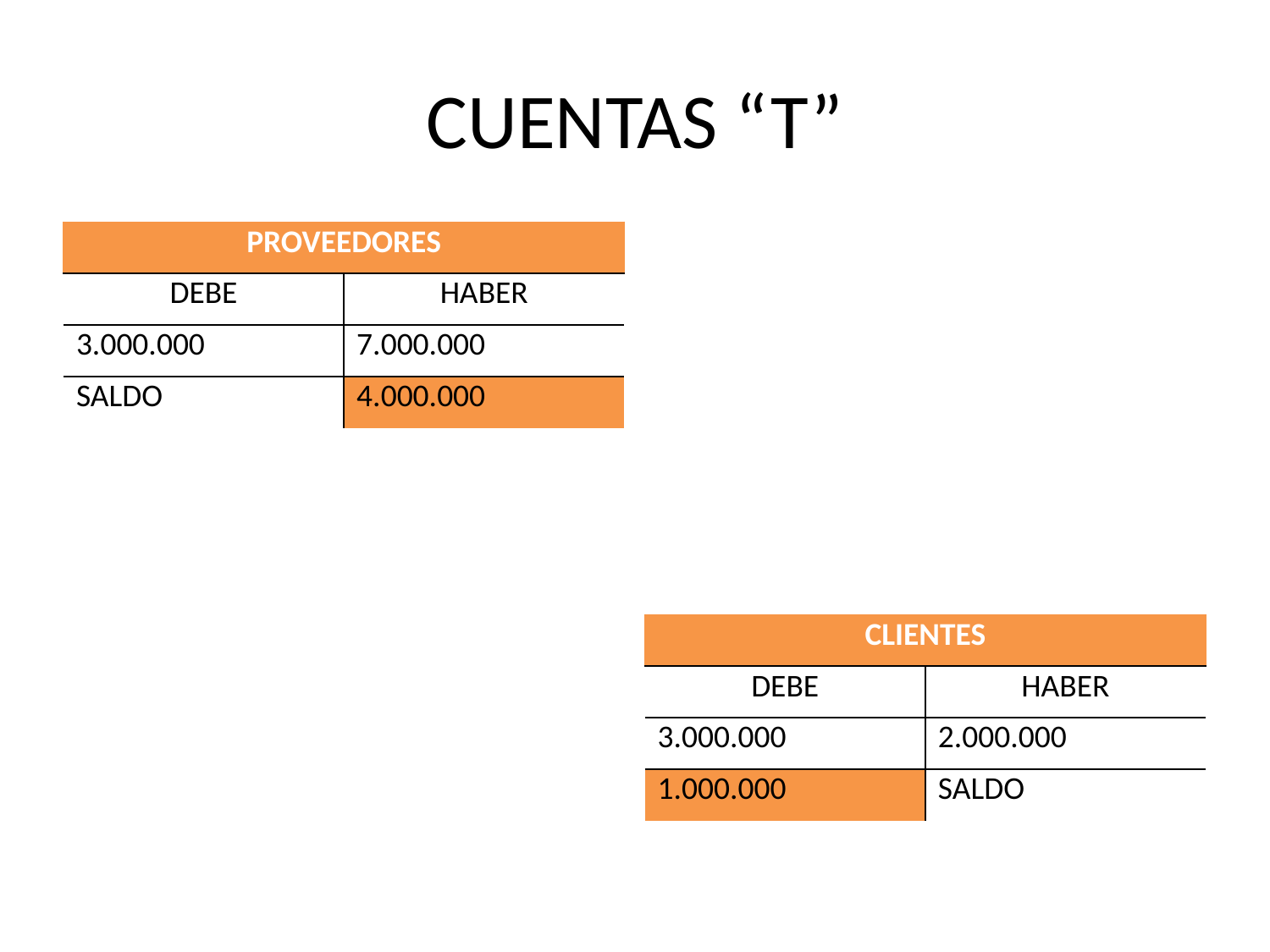

# CUENTAS “T”
| PROVEEDORES |  |
| --- | --- |
| DEBE | HABER |
| 3.000.000 | 7.000.000 |
| SALDO | 4.000.000 |
| CLIENTES |  |
| --- | --- |
| DEBE | HABER |
| 3.000.000 | 2.000.000 |
| 1.000.000 | SALDO |